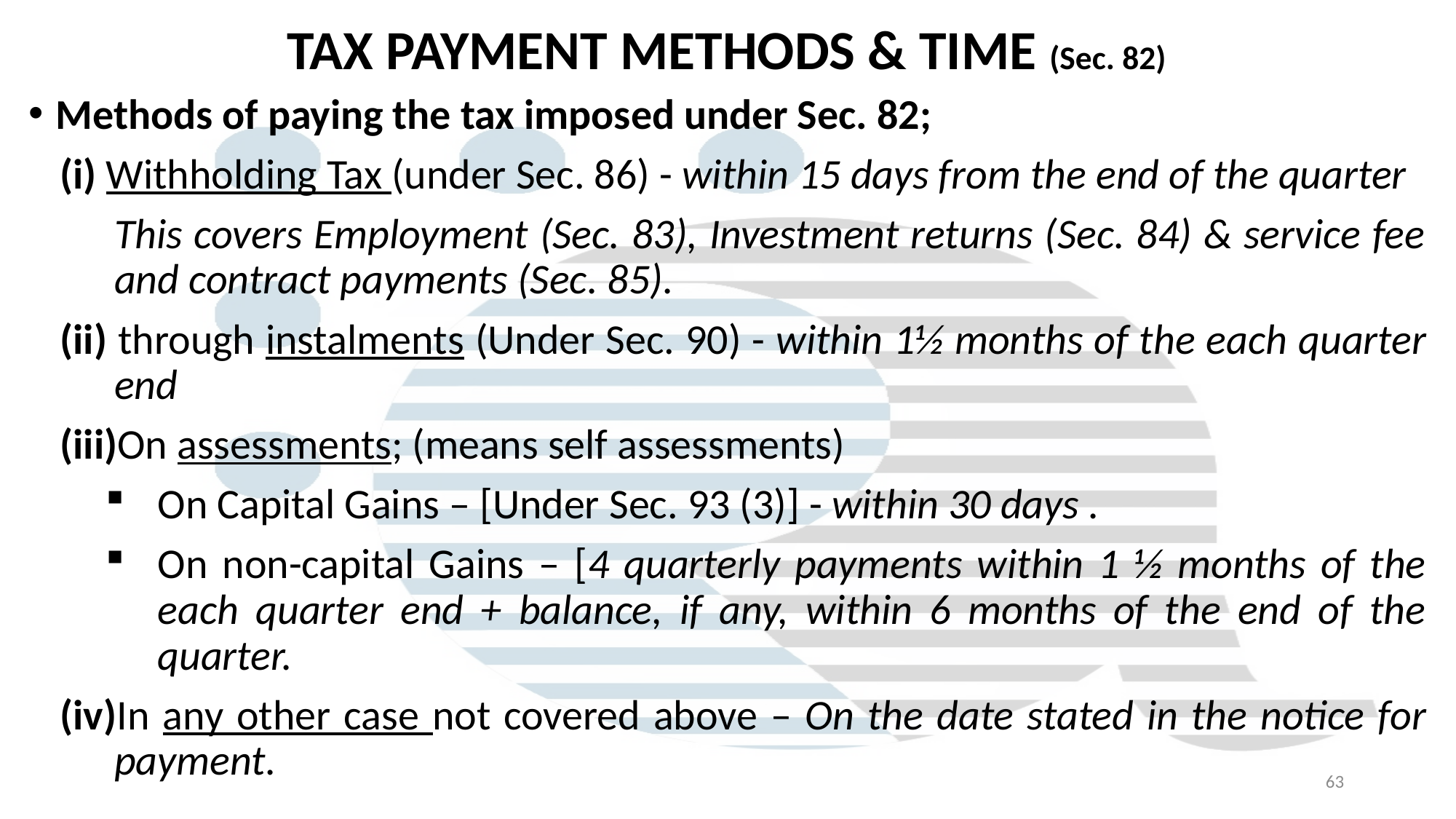

# TAX PAYMENT METHODS & TIME (Sec. 82)
Methods of paying the tax imposed under Sec. 82;
(i) Withholding Tax (under Sec. 86) - within 15 days from the end of the quarter
This covers Employment (Sec. 83), Investment returns (Sec. 84) & service fee and contract payments (Sec. 85).
(ii) through instalments (Under Sec. 90) - within 1½ months of the each quarter end
(iii)On assessments; (means self assessments)
On Capital Gains – [Under Sec. 93 (3)] - within 30 days .
On non-capital Gains – [4 quarterly payments within 1 ½ months of the each quarter end + balance, if any, within 6 months of the end of the quarter.
(iv)In any other case not covered above – On the date stated in the notice for payment.
63